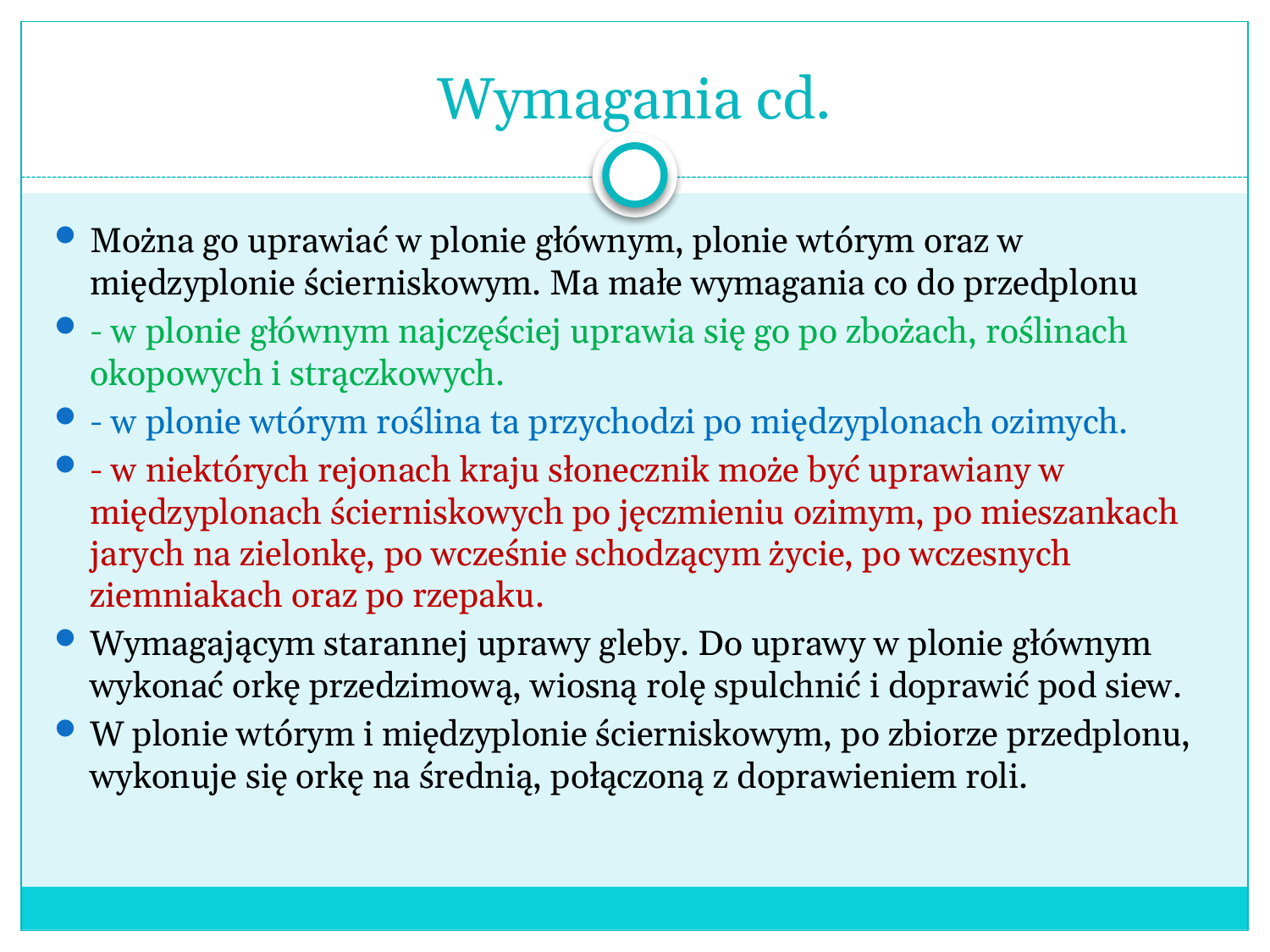

# Wymagania cd.
Można go uprawiać w plonie głównym, plonie wtórym oraz w międzyplonie ścierniskowym. Ma małe wymagania co do przedplonu
- w plonie głównym najczęściej uprawia się go po zbożach, roślinach okopowych i strączkowych.
- w plonie wtórym roślina ta przychodzi po międzyplonach ozimych.
- w niektórych rejonach kraju słonecznik może być uprawiany w międzyplonach ścierniskowych po jęczmieniu ozimym, po mieszankach jarych na zielonkę, po wcześnie schodzącym życie, po wczesnych ziemniakach oraz po rzepaku.
Wymagającym starannej uprawy gleby. Do uprawy w plonie głównym wykonać orkę przedzimową, wiosną rolę spulchnić i doprawić pod siew.
W plonie wtórym i międzyplonie ścierniskowym, po zbiorze przedplonu, wykonuje się orkę na średnią, połączoną z doprawieniem roli.